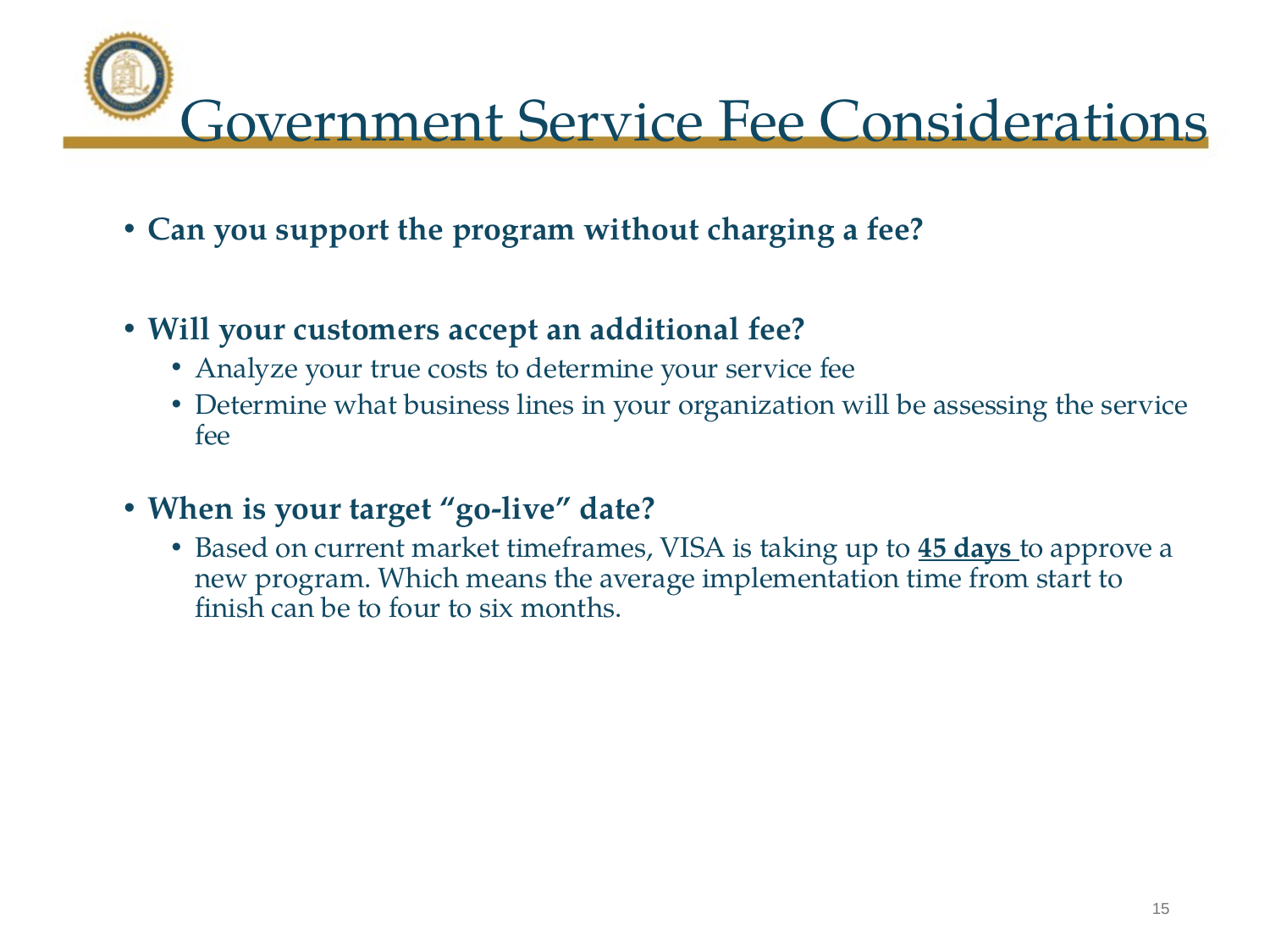

# Government Service Fee Considerations
Can you support the program without charging a fee?

Will your customers accept an additional fee?
Analyze your true costs to determine your service fee
Determine what business lines in your organization will be assessing the service fee

When is your target “go-live” date?
Based on current market timeframes, VISA is taking up to 45 days to approve a new program. Which means the average implementation time from start to finish can be to four to six months.
15